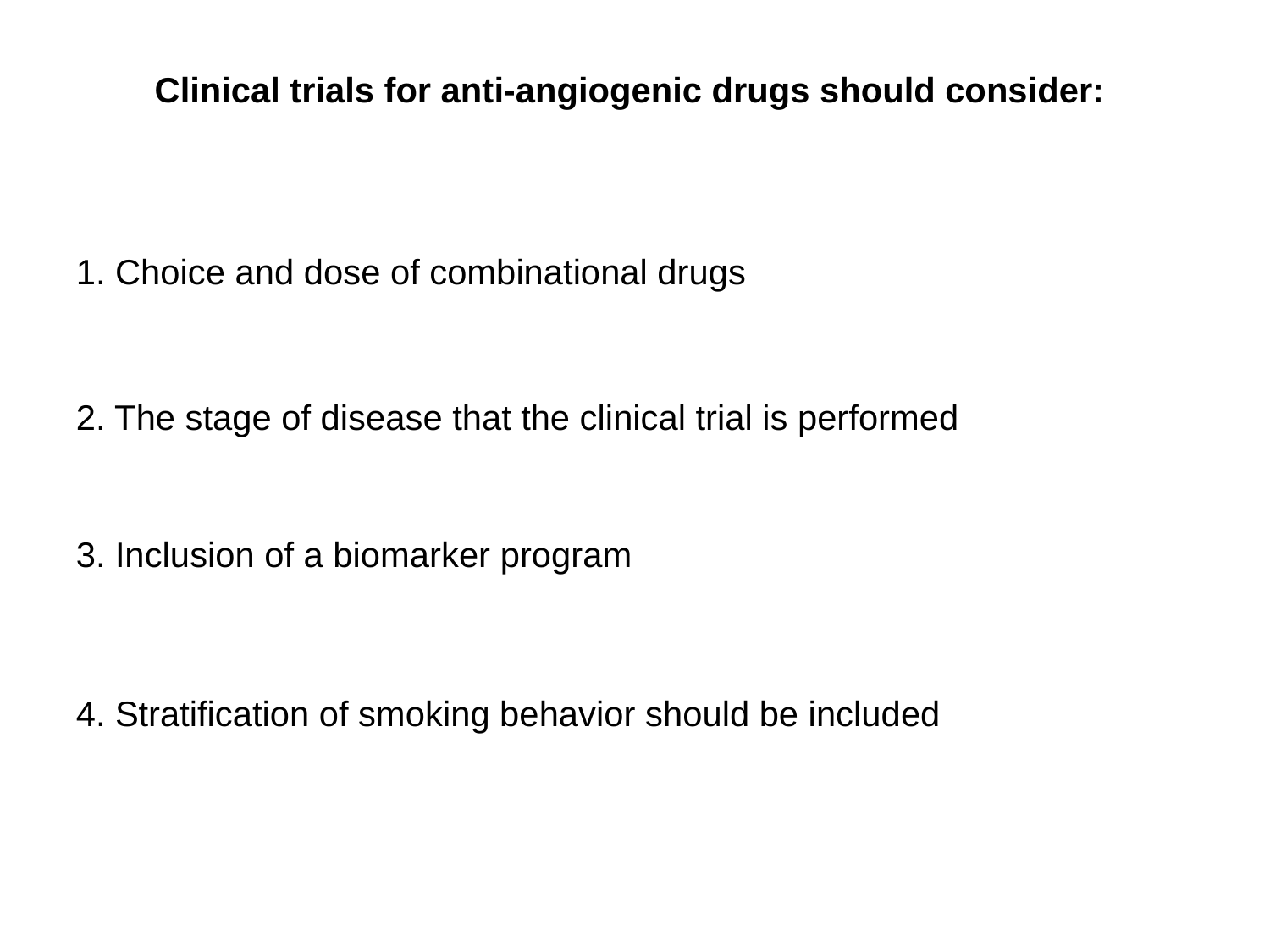

Clinical trials for anti-angiogenic drugs should consider:
1. Choice and dose of combinational drugs
2. The stage of disease that the clinical trial is performed
3. Inclusion of a biomarker program
4. Stratification of smoking behavior should be included